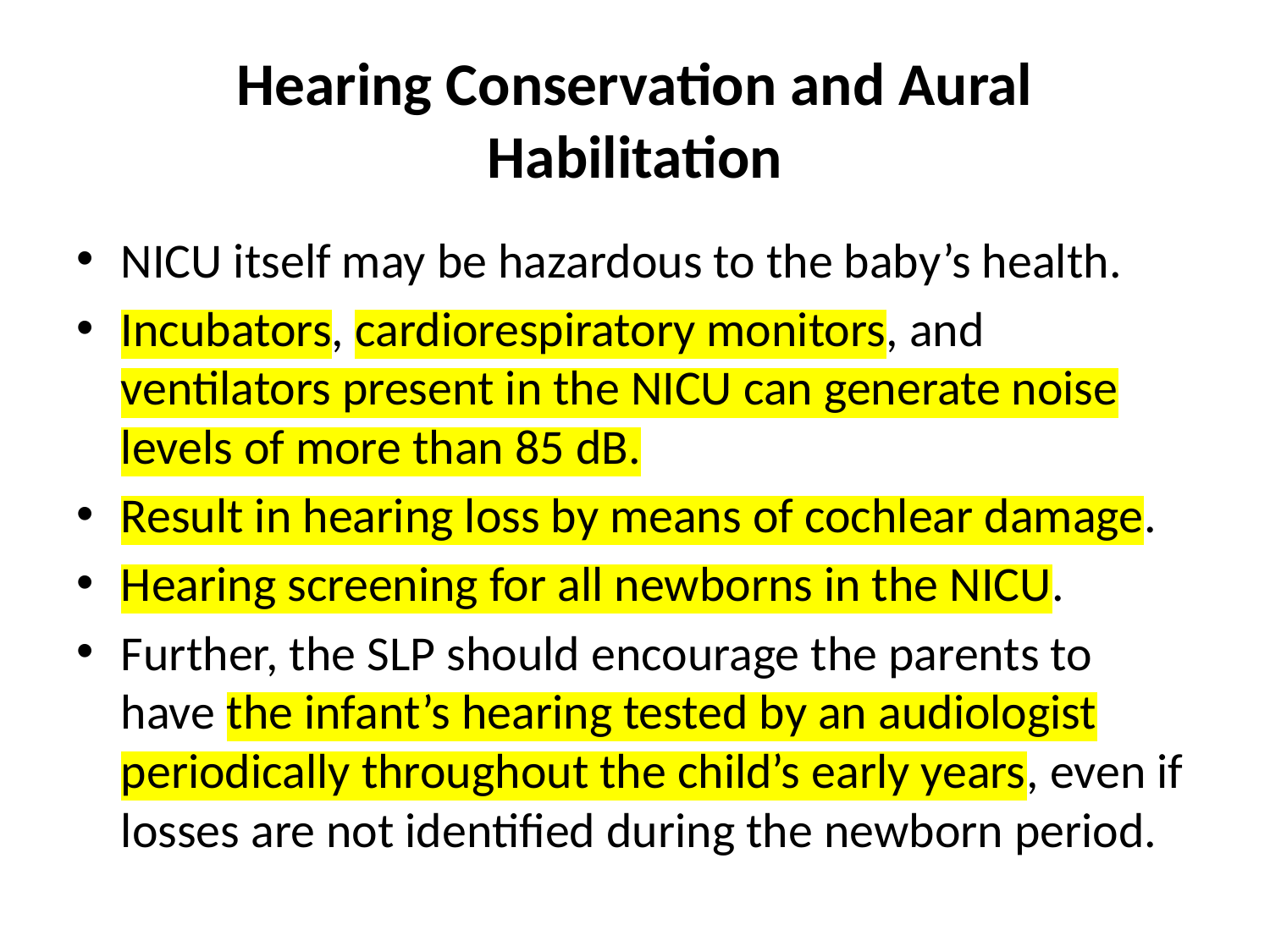

# Hearing Conservation and Aural Habilitation
NICU itself may be hazardous to the baby’s health.
Incubators, cardiorespiratory monitors, and ventilators present in the NICU can generate noise levels of more than 85 dB.
Result in hearing loss by means of cochlear damage.
Hearing screening for all newborns in the NICU.
Further, the SLP should encourage the parents to have the infant’s hearing tested by an audiologist periodically throughout the child’s early years, even if losses are not identified during the newborn period.